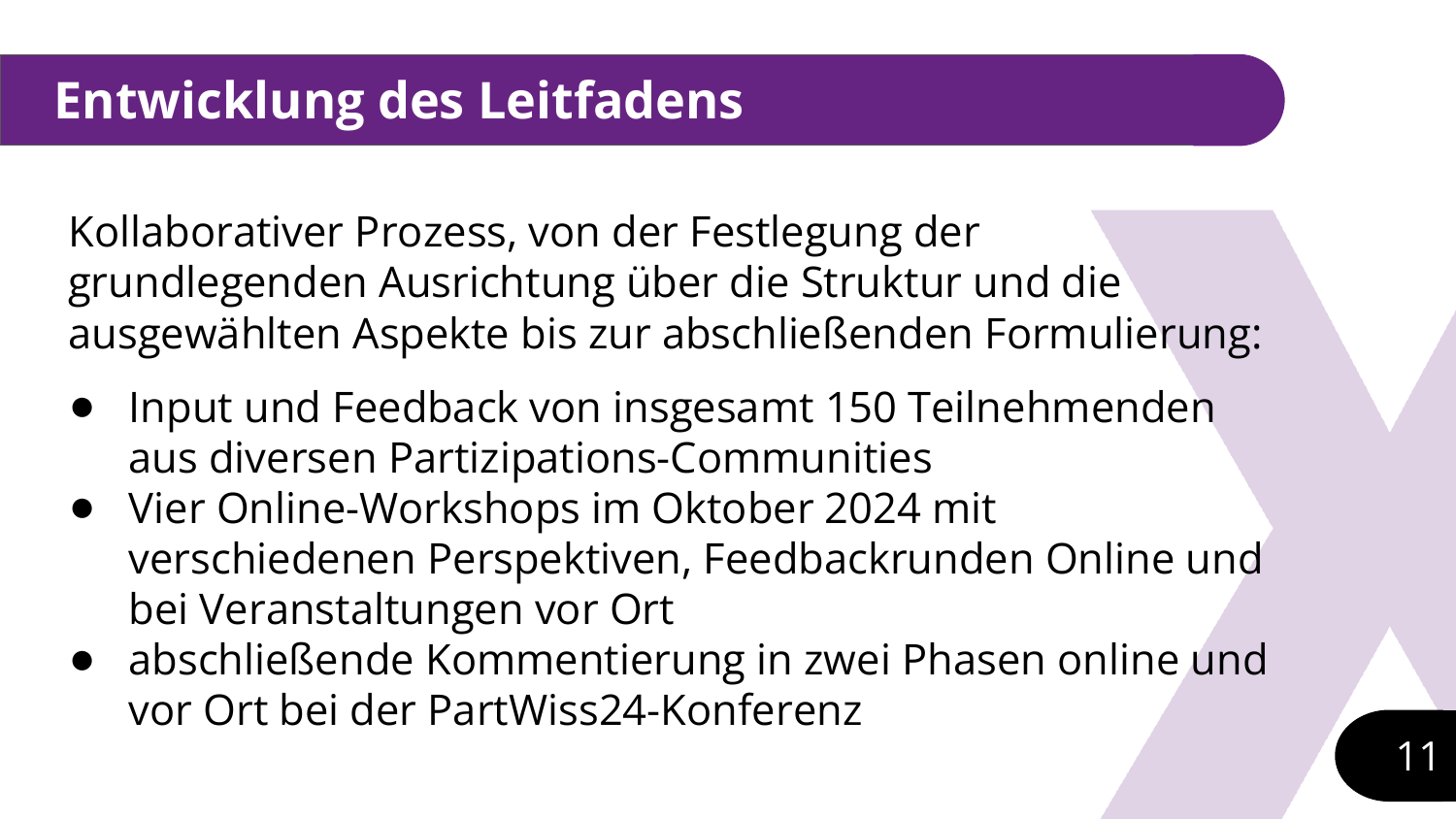

# Entwicklung des Leitfadens
Kollaborativer Prozess, von der Festlegung der grundlegenden Ausrichtung über die Struktur und die ausgewählten Aspekte bis zur abschließenden Formulierung:
Input und Feedback von insgesamt 150 Teilnehmenden aus diversen Partizipations-Communities
Vier Online-Workshops im Oktober 2024 mit verschiedenen Perspektiven, Feedbackrunden Online und bei Veranstaltungen vor Ort
abschließende Kommentierung in zwei Phasen online und vor Ort bei der PartWiss24-Konferenz

11